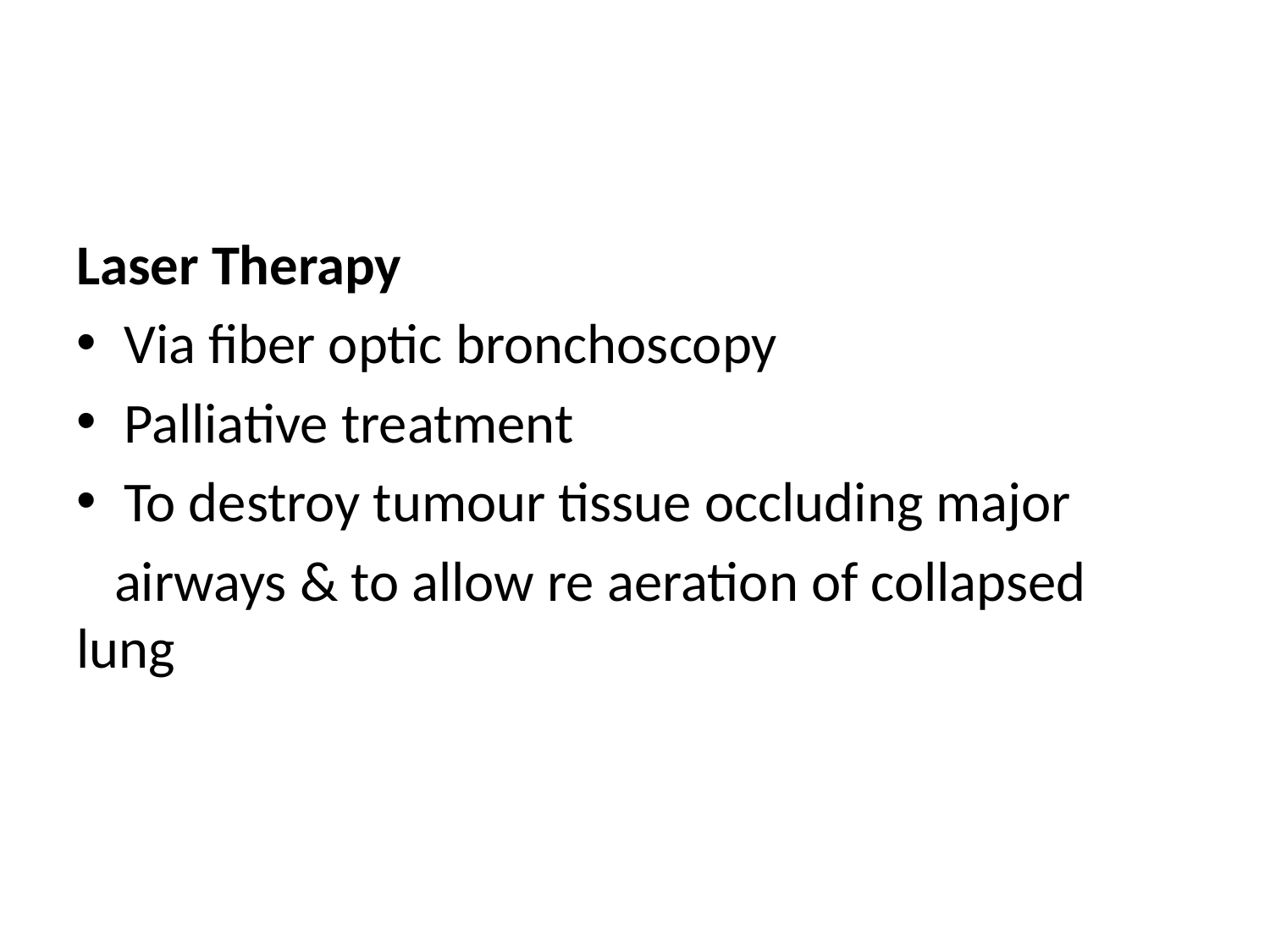

#
Laser Therapy
Via fiber optic bronchoscopy
Palliative treatment
To destroy tumour tissue occluding major
   airways & to allow re aeration of collapsed     lung